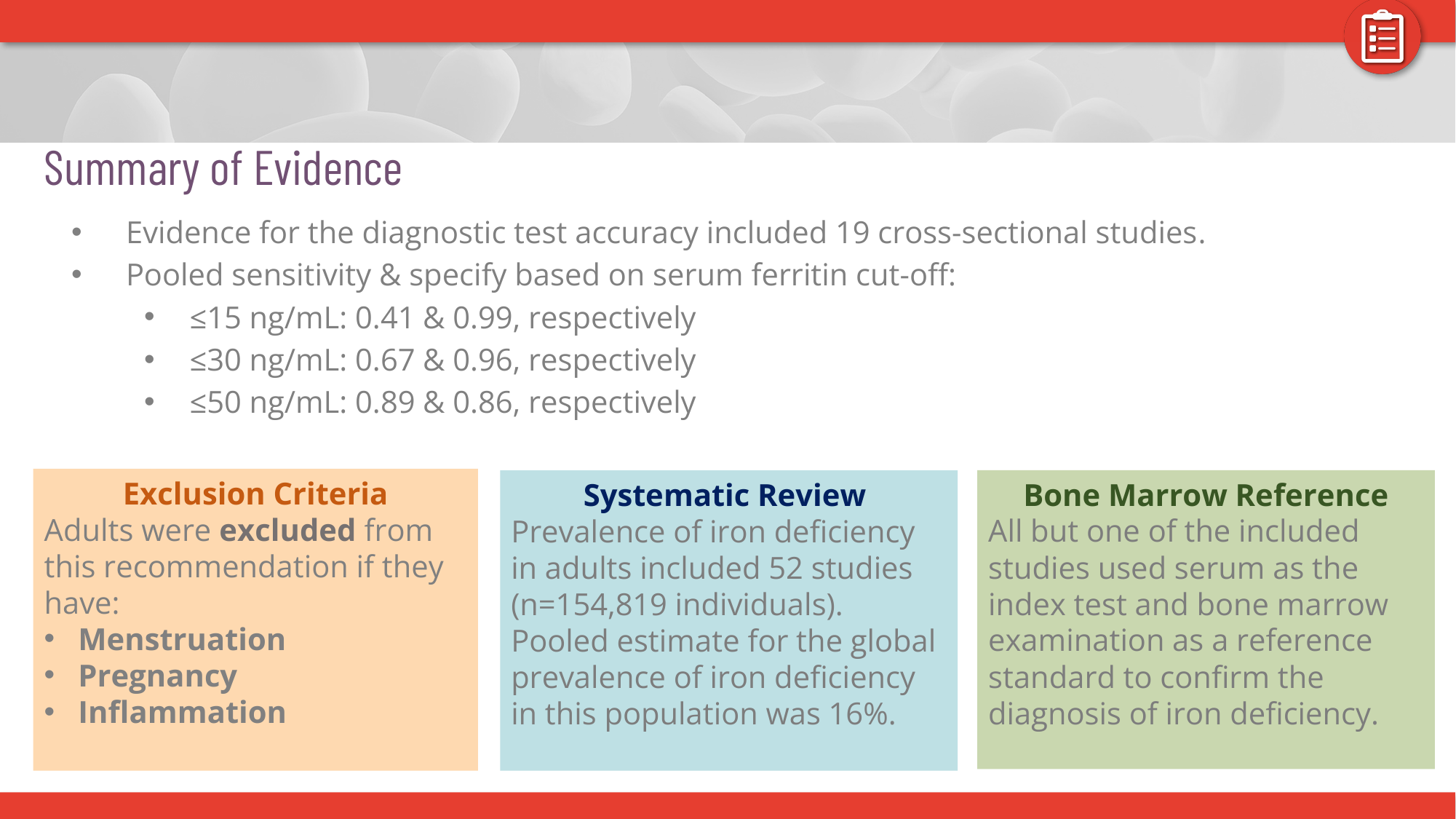

# Summary of Evidence
Evidence for the diagnostic test accuracy included 19 cross-sectional studies.
Pooled sensitivity & specify based on serum ferritin cut-off:
≤15 ng/mL: 0.41 & 0.99, respectively
≤30 ng/mL: 0.67 & 0.96, respectively
≤50 ng/mL: 0.89 & 0.86, respectively
Exclusion Criteria
Adults were excluded from this recommendation if they have:
Menstruation
Pregnancy
Inflammation

Bone Marrow Reference
All but one of the included studies used serum as the index test and bone marrow examination as a reference standard to confirm the diagnosis of iron deficiency.
Systematic Review
Prevalence of iron deficiency in adults included 52 studies (n=154,819 individuals). Pooled estimate for the global prevalence of iron deficiency in this population was 16%.